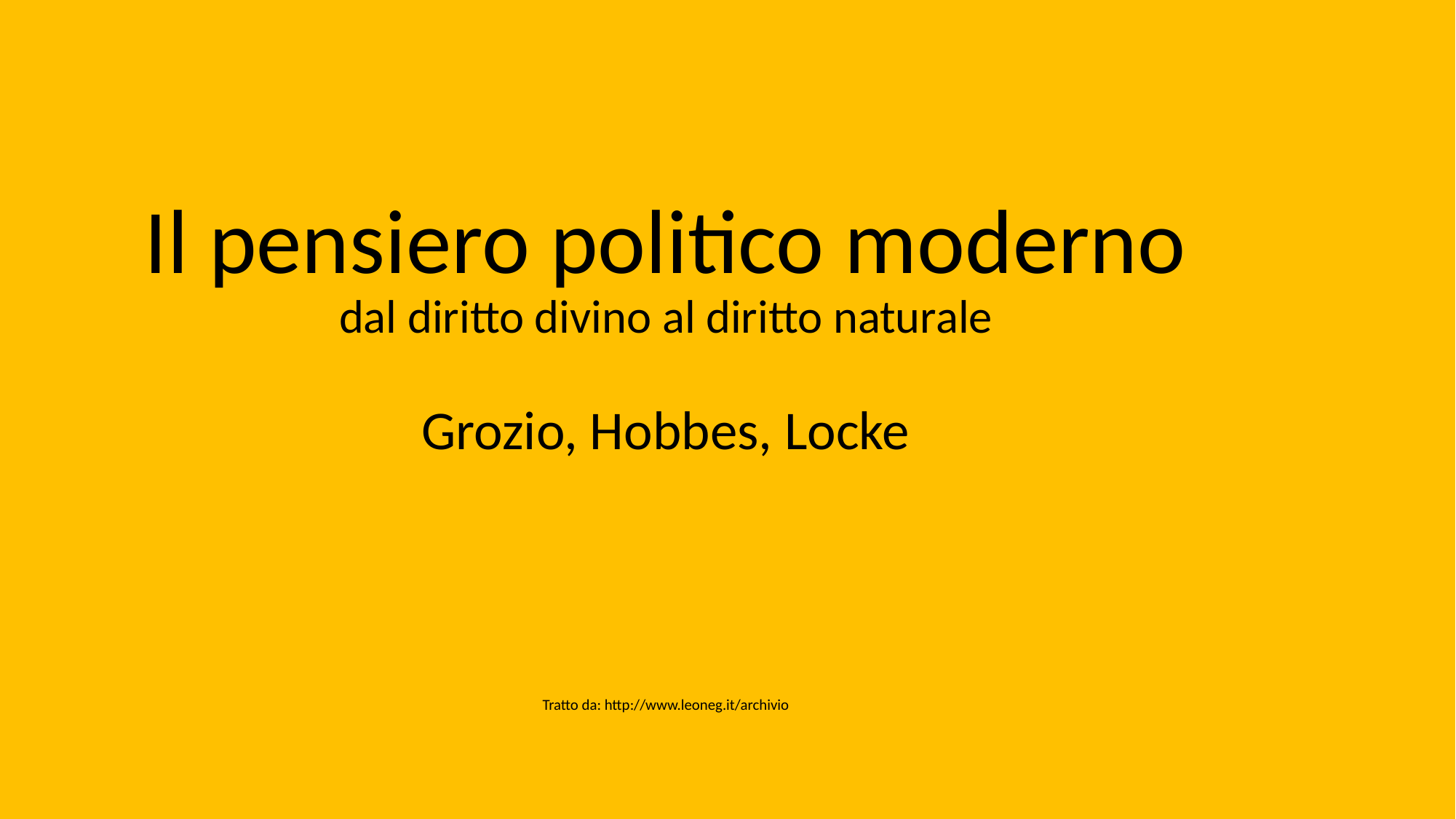

# Il pensiero politico moderno dal diritto divino al diritto naturale Grozio, Hobbes, Locke Tratto da: http://www.leoneg.it/archivio